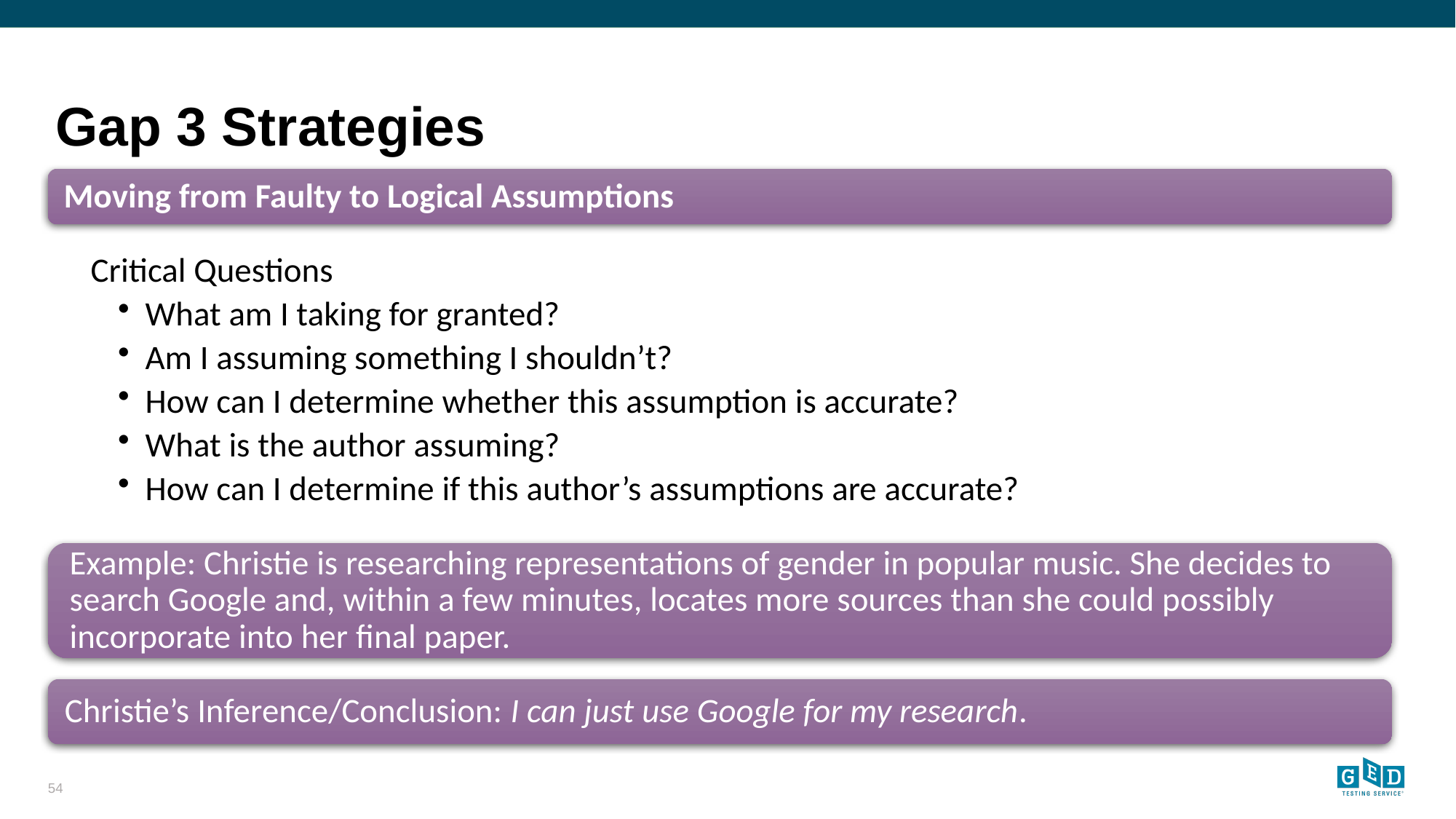

# Gap 3 Strategies
Moving from Faulty to Logical Assumptions
Critical Questions
What am I taking for granted?
Am I assuming something I shouldn’t?
How can I determine whether this assumption is accurate?
What is the author assuming?
How can I determine if this author’s assumptions are accurate?
Example: Christie is researching representations of gender in popular music. She decides to search Google and, within a few minutes, locates more sources than she could possibly incorporate into her final paper.
Christie’s Inference/Conclusion: I can just use Google for my research.
54